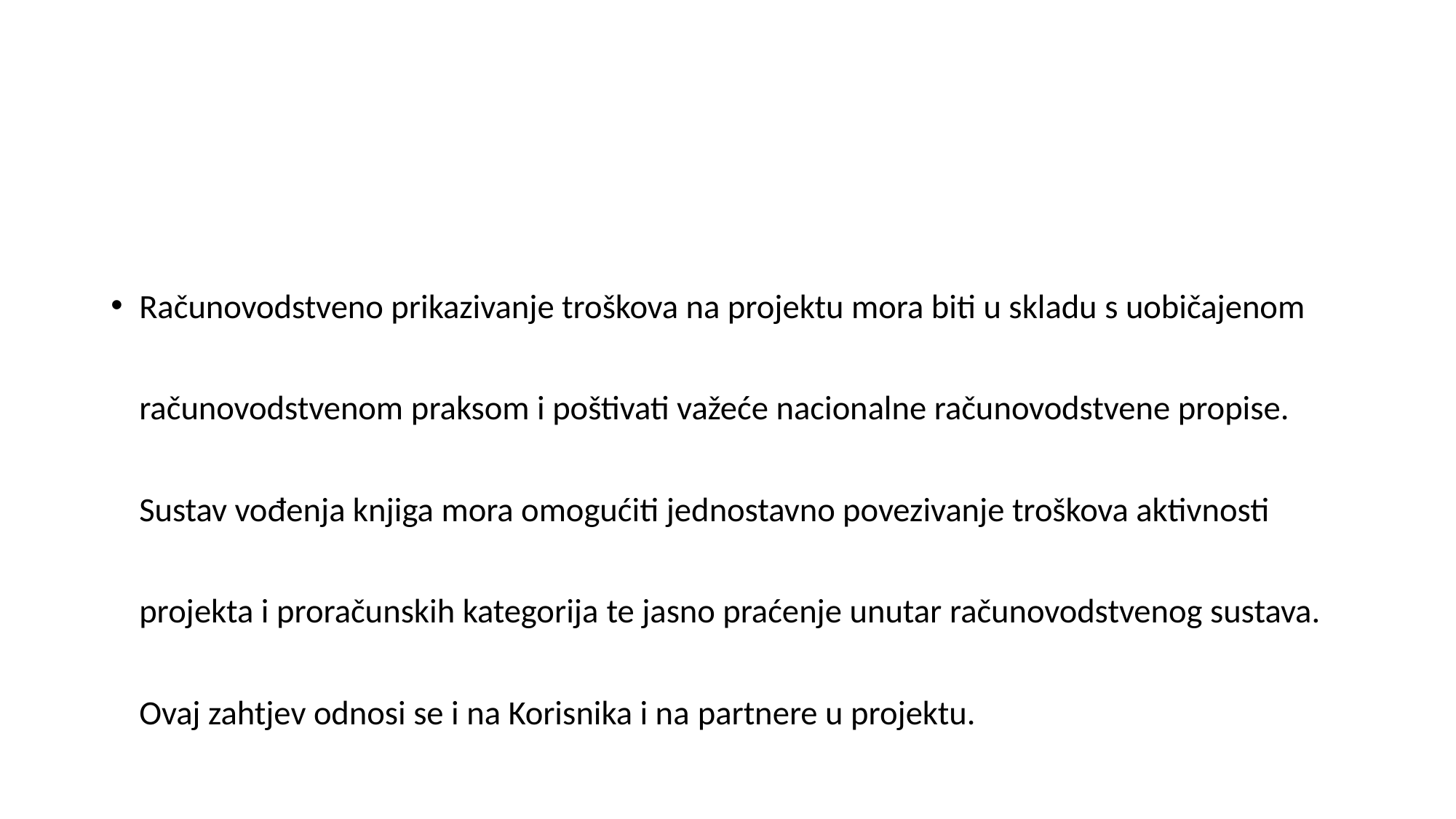

#
Računovodstveno prikazivanje troškova na projektu mora biti u skladu s uobičajenom računovodstvenom praksom i poštivati važeće nacionalne računovodstvene propise. Sustav vođenja knjiga mora omogućiti jednostavno povezivanje troškova aktivnosti projekta i proračunskih kategorija te jasno praćenje unutar računovodstvenog sustava. Ovaj zahtjev odnosi se i na Korisnika i na partnere u projektu.